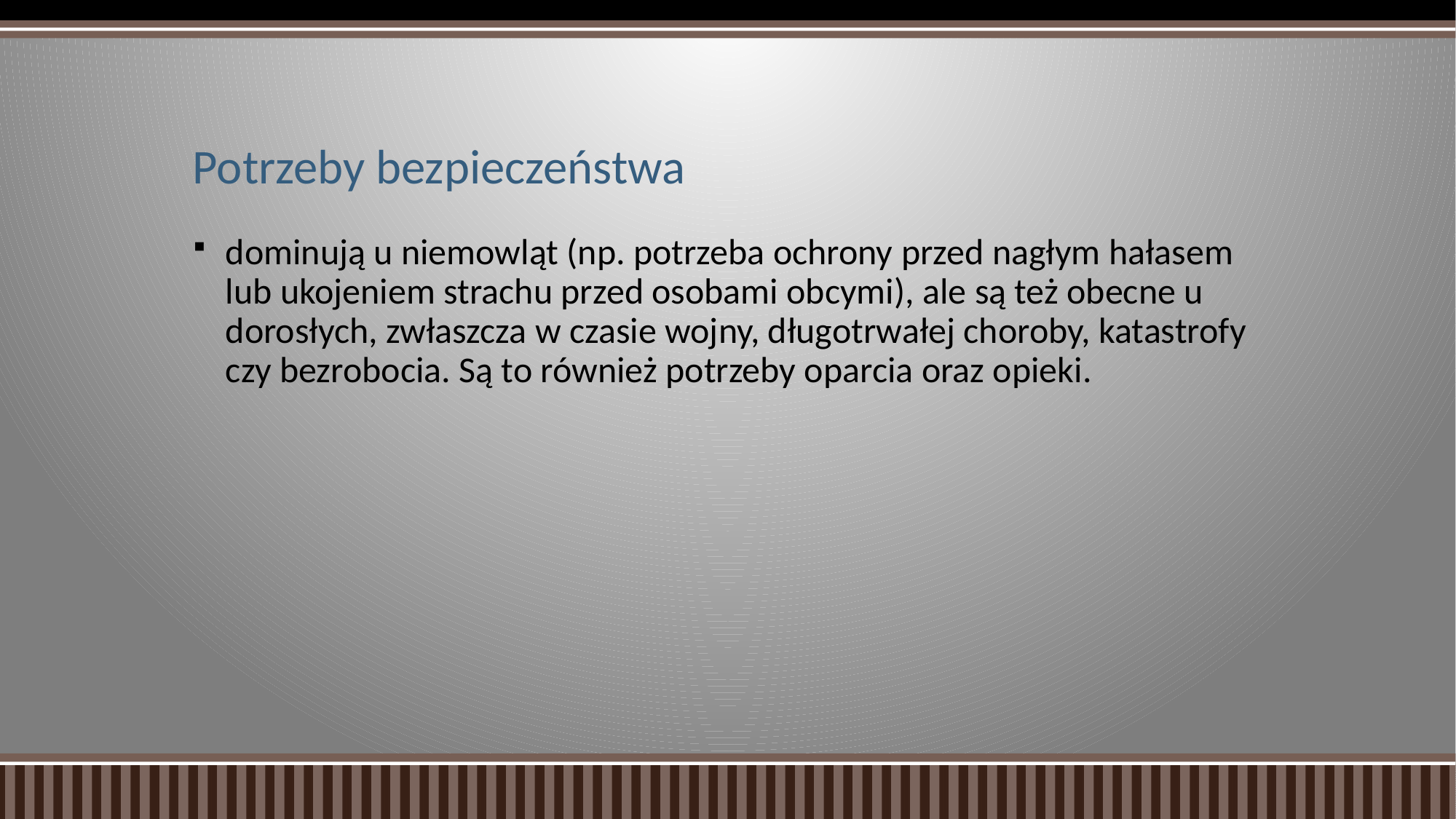

# Potrzeby bezpieczeństwa
dominują u niemowląt (np. potrzeba ochrony przed nagłym hałasem lub ukojeniem strachu przed osobami obcymi), ale są też obecne u dorosłych, zwłaszcza w czasie wojny, długotrwałej choroby, katastrofy czy bezrobocia. Są to również potrzeby oparcia oraz opieki.